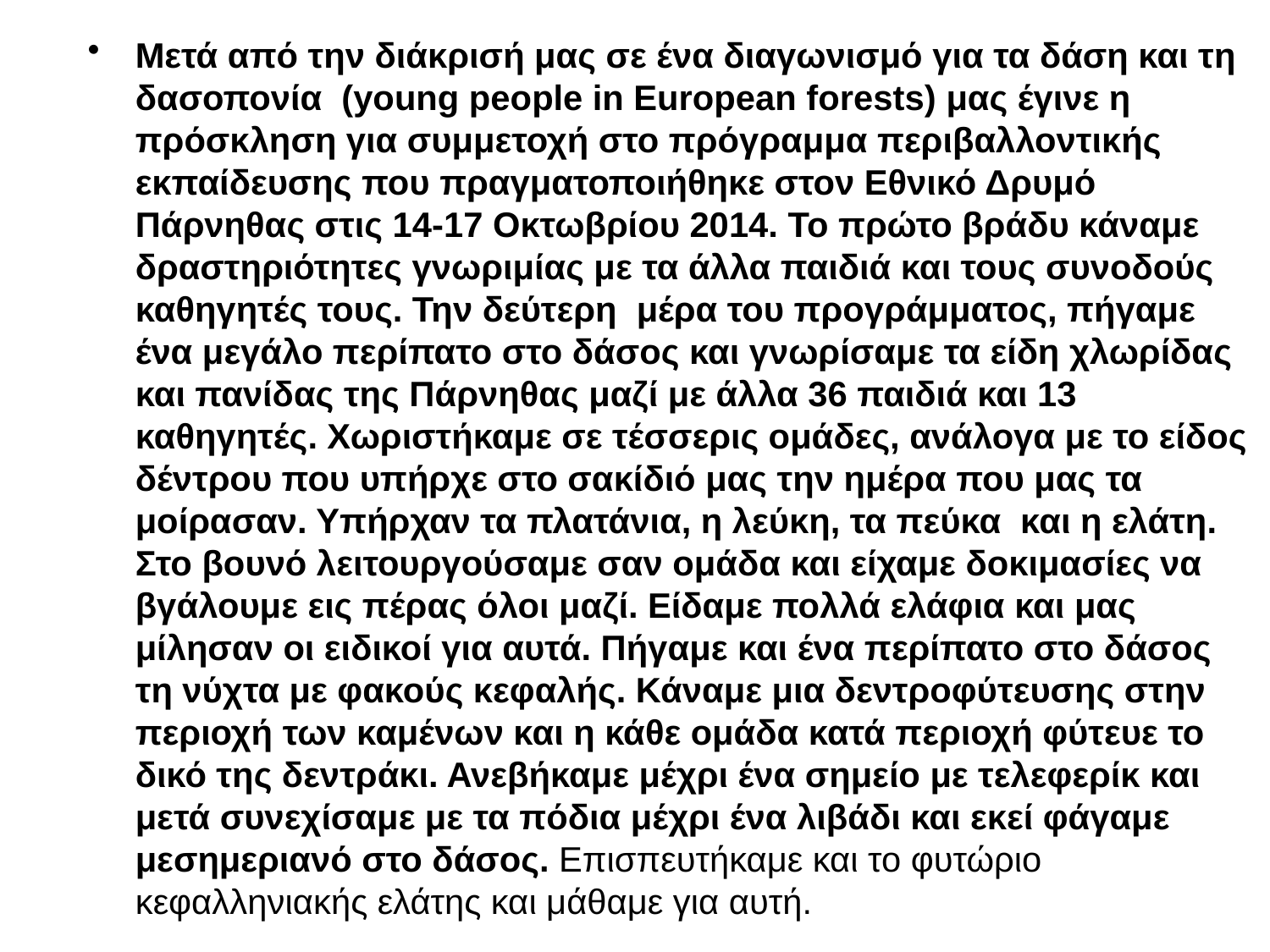

Μετά από την διάκρισή μας σε ένα διαγωνισμό για τα δάση και τη δασοπονία  (young people in European forests) μας έγινε η πρόσκληση για συμμετοχή στο πρόγραμμα περιβαλλοντικής εκπαίδευσης που πραγματοποιήθηκε στον Εθνικό Δρυμό Πάρνηθας στις 14-17 Οκτωβρίου 2014. Το πρώτο βράδυ κάναμε δραστηριότητες γνωριμίας με τα άλλα παιδιά και τους συνοδούς καθηγητές τους. Την δεύτερη  μέρα του προγράμματος, πήγαμε ένα μεγάλο περίπατο στο δάσος και γνωρίσαμε τα είδη χλωρίδας και πανίδας της Πάρνηθας μαζί με άλλα 36 παιδιά και 13 καθηγητές. Χωριστήκαμε σε τέσσερις ομάδες, ανάλογα με το είδος δέντρου που υπήρχε στο σακίδιό μας την ημέρα που μας τα μοίρασαν. Υπήρχαν τα πλατάνια, η λεύκη, τα πεύκα  και η ελάτη. Στο βουνό λειτουργούσαμε σαν ομάδα και είχαμε δοκιμασίες να βγάλουμε εις πέρας όλοι μαζί. Είδαμε πολλά ελάφια και μας μίλησαν οι ειδικοί για αυτά. Πήγαμε και ένα περίπατο στο δάσος τη νύχτα με φακούς κεφαλής. Κάναμε μια δεντροφύτευσης στην περιοχή των καμένων και η κάθε ομάδα κατά περιοχή φύτευε το δικό της δεντράκι. Ανεβήκαμε μέχρι ένα σημείο με τελεφερίκ και μετά συνεχίσαμε με τα πόδια μέχρι ένα λιβάδι και εκεί φάγαμε μεσημεριανό στο δάσος. Επισπευτήκαμε και το φυτώριο κεφαλληνιακής ελάτης και μάθαμε για αυτή.